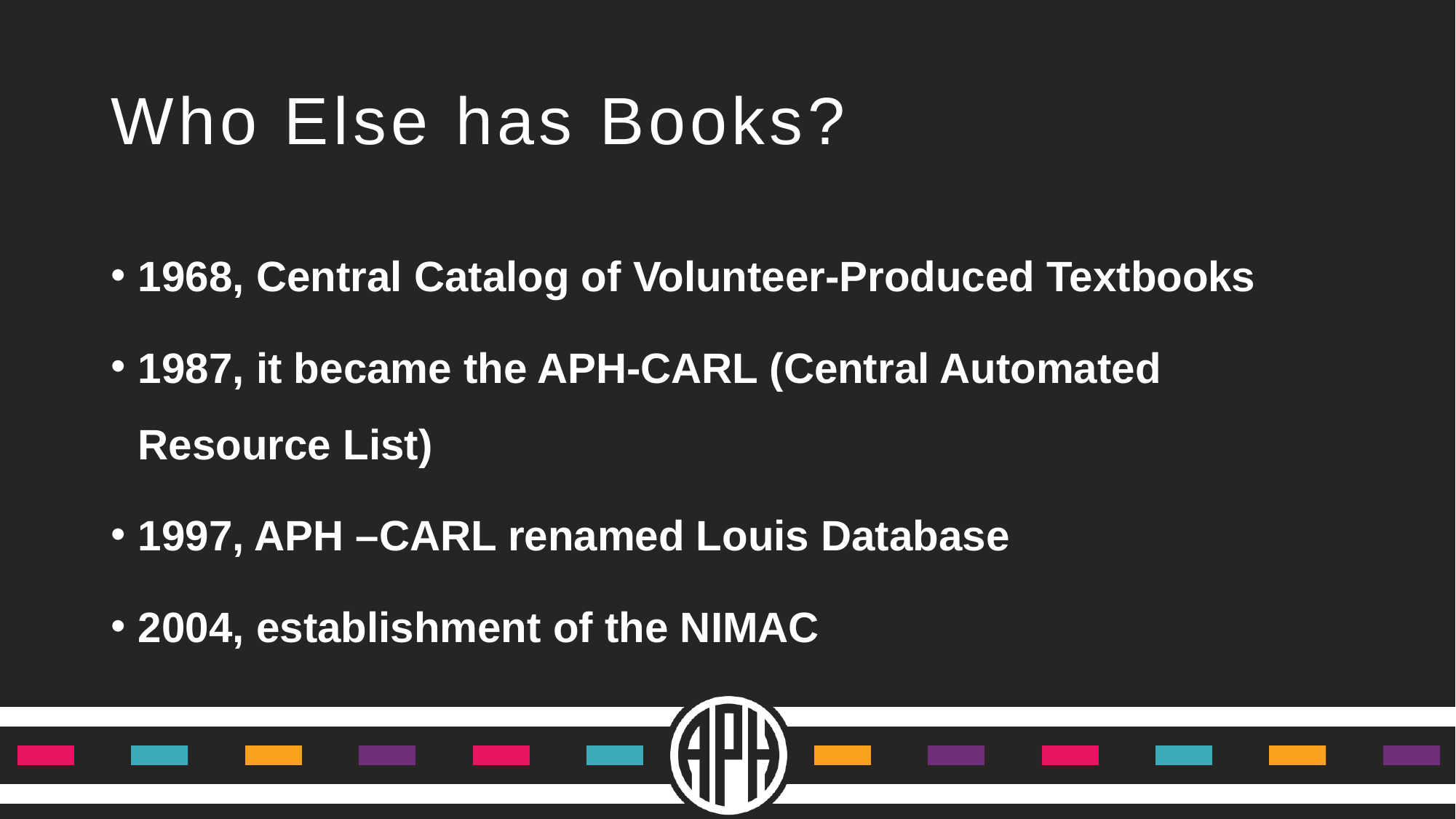

# Who Else has Books?
1968, Central Catalog of Volunteer-Produced Textbooks
1987, it became the APH-CARL (Central Automated Resource List)
1997, APH –CARL renamed Louis Database
2004, establishment of the NIMAC